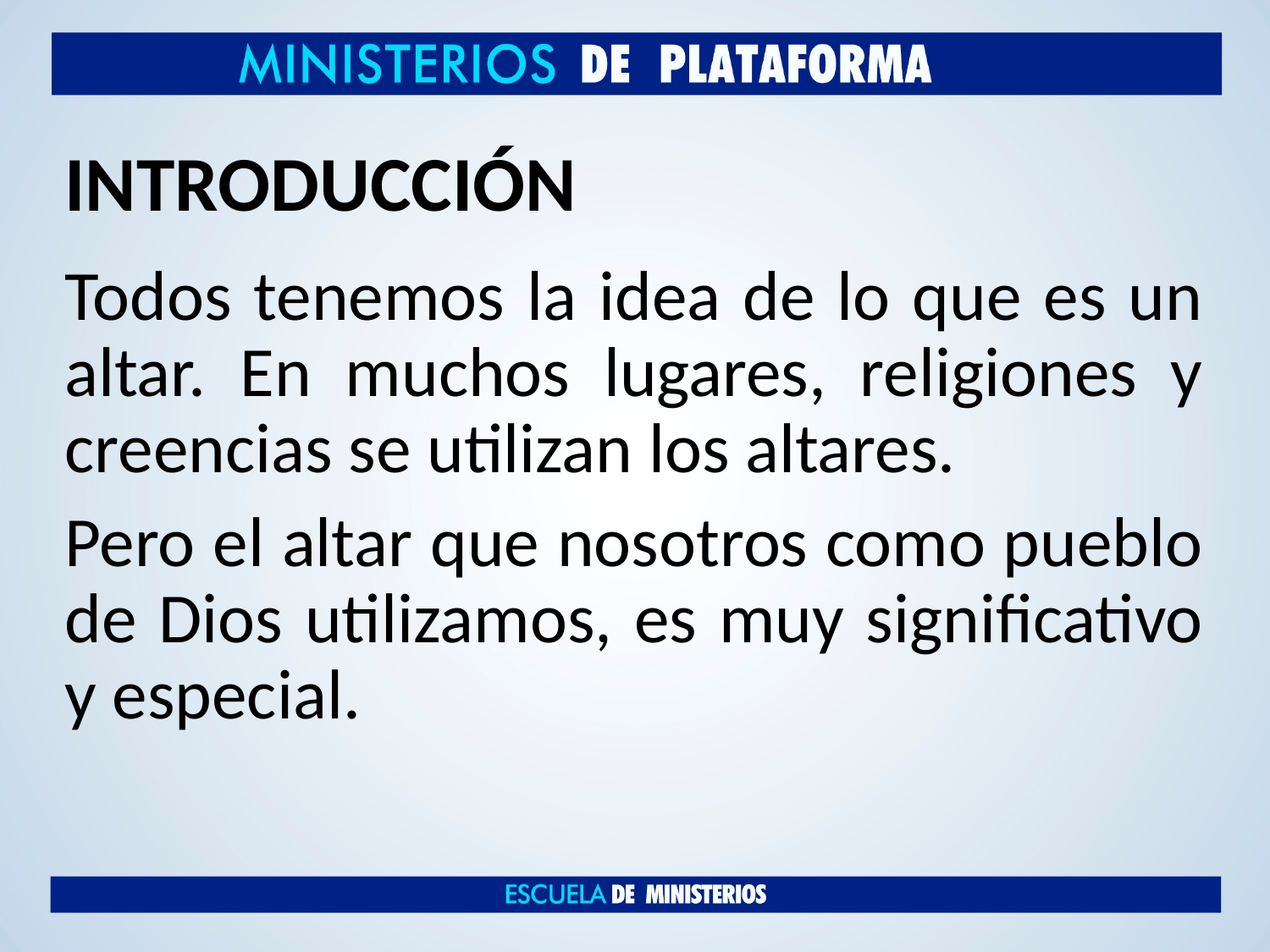

# INTRODUCCIÓN
Todos tenemos la idea de lo que es un altar. En muchos lugares, religiones y creencias se utilizan los altares.
Pero el altar que nosotros como pueblo de Dios utilizamos, es muy significativo y especial.